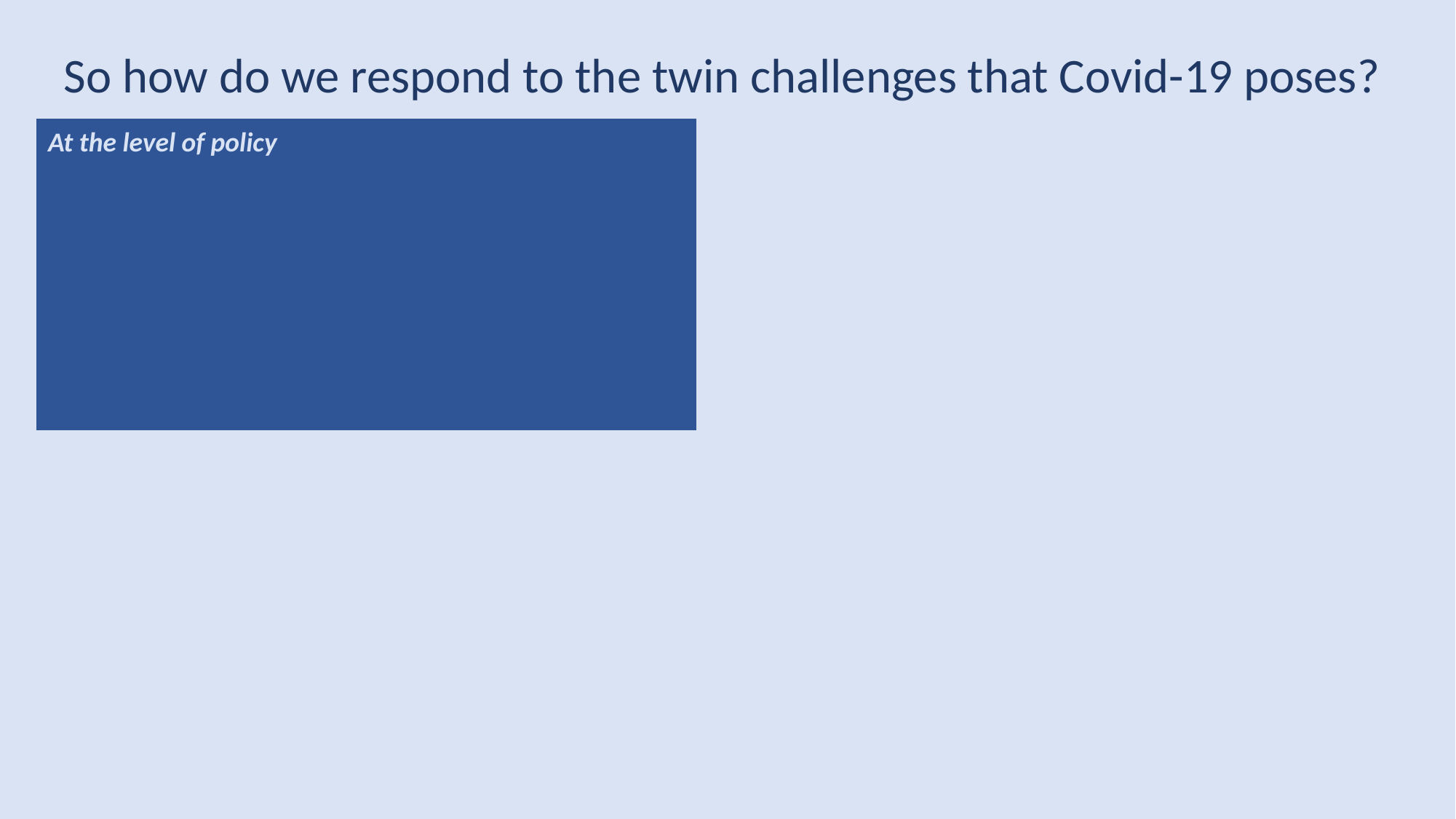

# So how do we respond to the twin challenges that Covid-19 poses?
At the level of policy